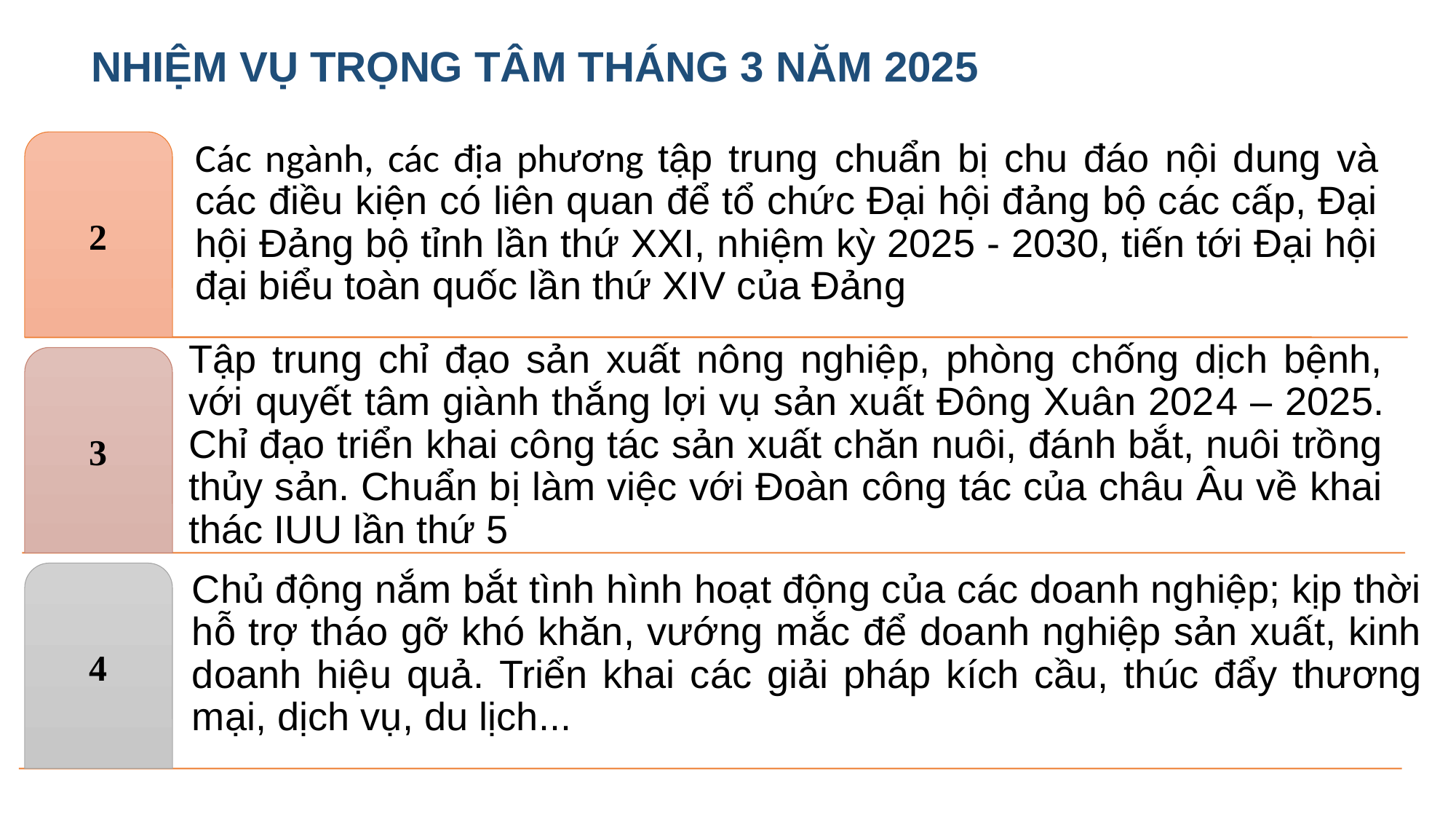

NHIỆM VỤ TRỌNG TÂM THÁNG 3 NĂM 2025
Các ngành, các địa phương tập trung chuẩn bị chu đáo nội dung và các điều kiện có liên quan để tổ chức Đại hội đảng bộ các cấp, Đại hội Đảng bộ tỉnh lần thứ XXI, nhiệm kỳ 2025 - 2030, tiến tới Đại hội đại biểu toàn quốc lần thứ XIV của Đảng
2
Tập trung chỉ đạo sản xuất nông nghiệp, phòng chống dịch bệnh, với quyết tâm giành thắng lợi vụ sản xuất Đông Xuân 2024 – 2025. Chỉ đạo triển khai công tác sản xuất chăn nuôi, đánh bắt, nuôi trồng thủy sản. Chuẩn bị làm việc với Đoàn công tác của châu Âu về khai thác IUU lần thứ 5
3
Chủ động nắm bắt tình hình hoạt động của các doanh nghiệp; kịp thời hỗ trợ tháo gỡ khó khăn, vướng mắc để doanh nghiệp sản xuất, kinh doanh hiệu quả. Triển khai các giải pháp kích cầu, thúc đẩy thương mại, dịch vụ, du lịch...
4